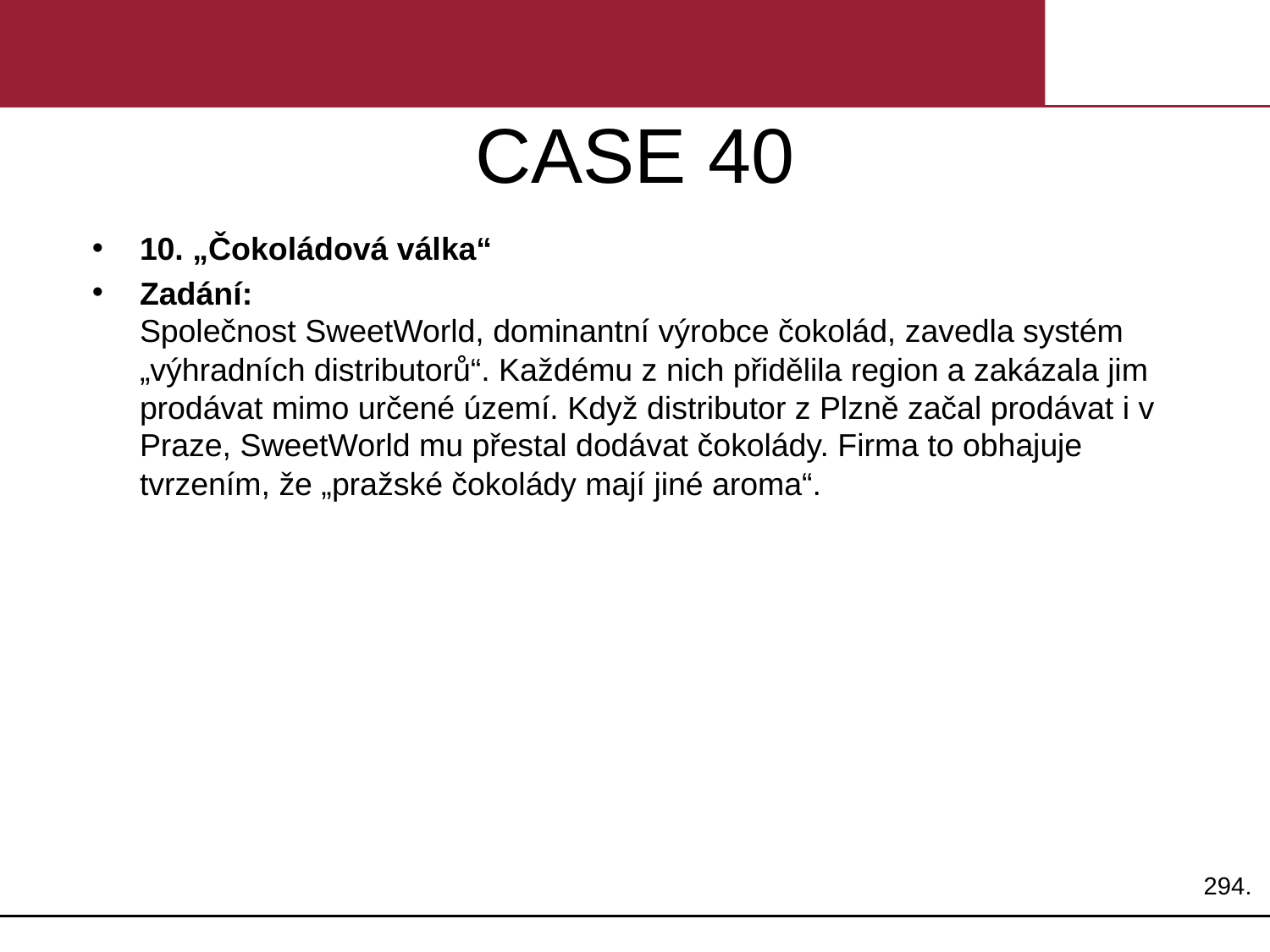

# CASE 40

10. „Čokoládová válka“
Zadání:
Společnost SweetWorld, dominantní výrobce čokolád, zavedla systém „výhradních distributorů“. Každému z nich přidělila region a zakázala jim prodávat mimo určené území. Když distributor z Plzně začal prodávat i v Praze, SweetWorld mu přestal dodávat čokolády. Firma to obhajuje tvrzením, že „pražské čokolády mají jiné aroma“.
294.